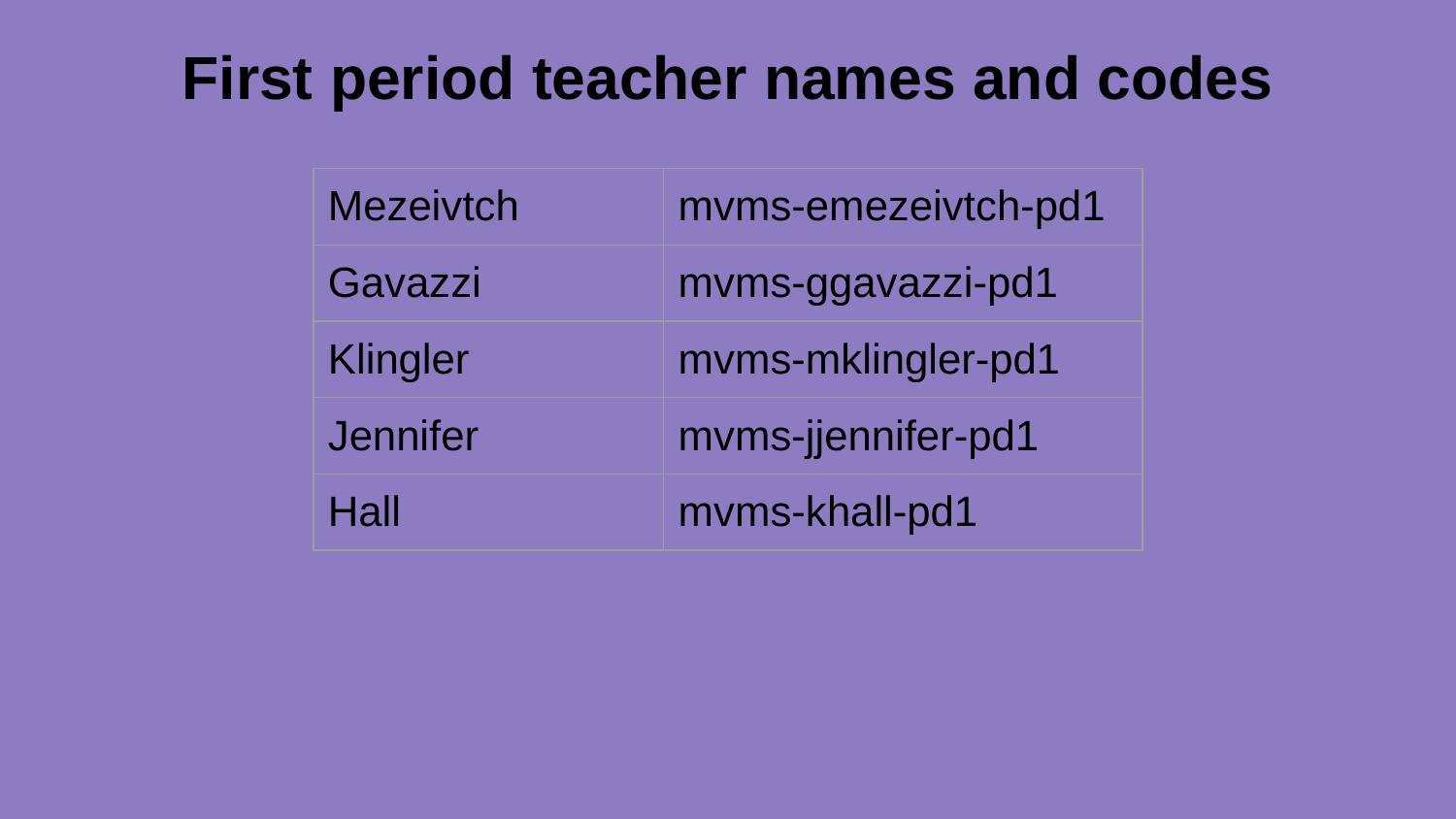

# First period teacher names and codes
| Mezeivtch | mvms-emezeivtch-pd1 |
| --- | --- |
| Gavazzi | mvms-ggavazzi-pd1 |
| Klingler | mvms-mklingler-pd1 |
| Jennifer | mvms-jjennifer-pd1 |
| Hall | mvms-khall-pd1 |